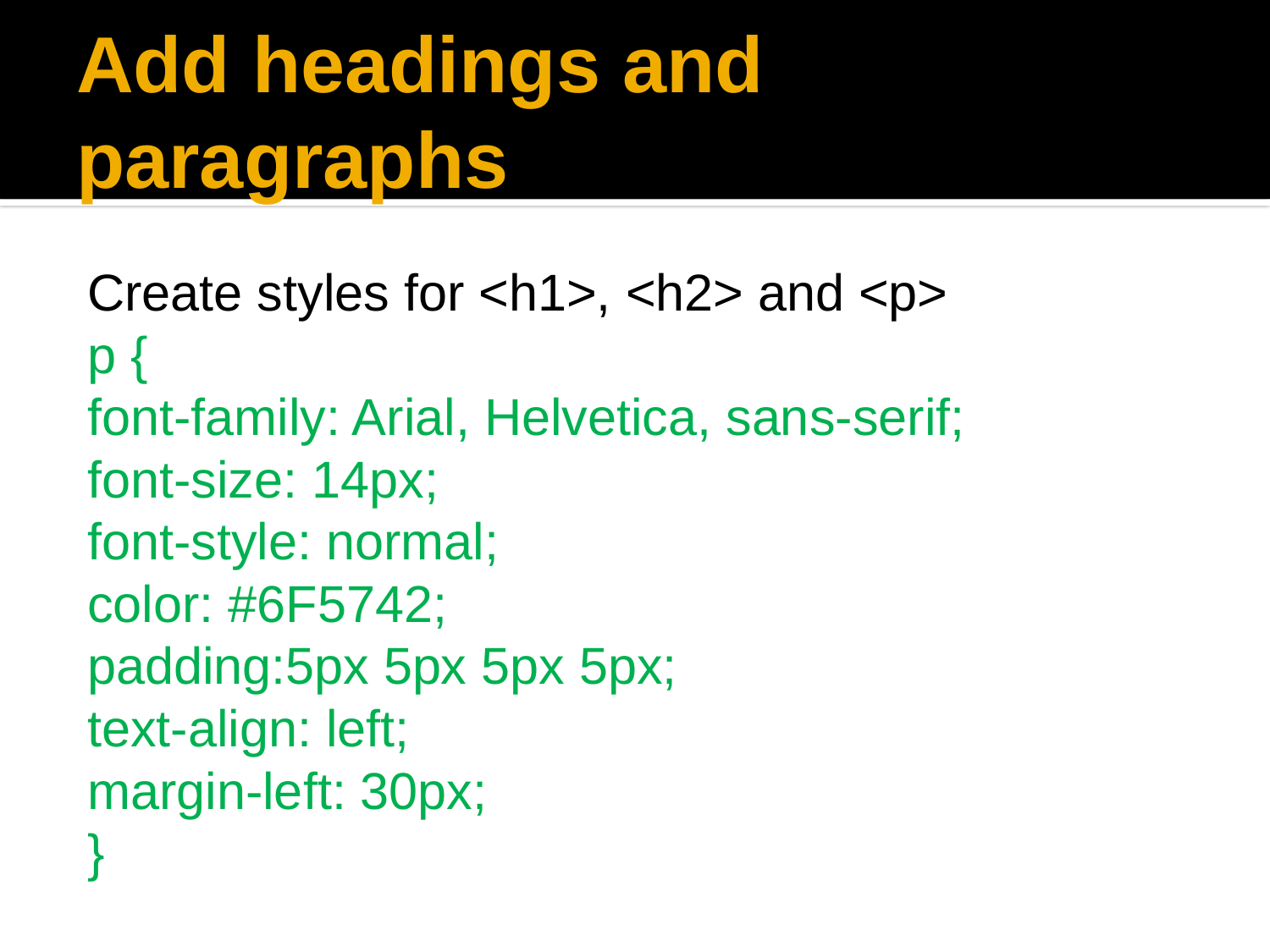

# Add headings and paragraphs
Create styles for <h1>, <h2> and <p>
p {
	font-family: Arial, Helvetica, sans-serif;
	font-size: 14px;
	font-style: normal;
	color: #6F5742;
	padding:5px 5px 5px 5px;
	text-align: left;
	margin-left: 30px;
	}